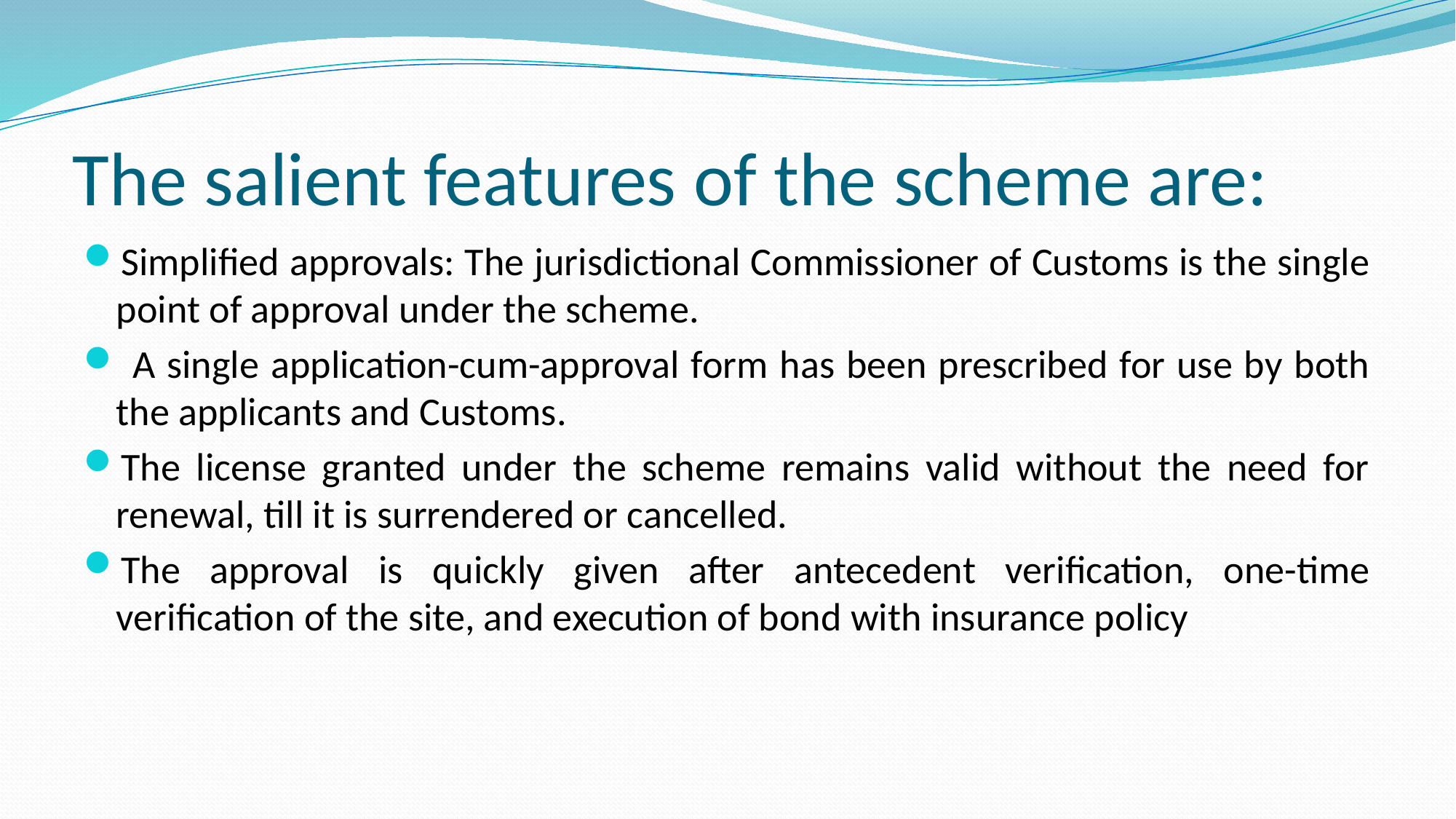

# The salient features of the scheme are:
Simplified approvals: The jurisdictional Commissioner of Customs is the single point of approval under the scheme.
 A single application-cum-approval form has been prescribed for use by both the applicants and Customs.
The license granted under the scheme remains valid without the need for renewal, till it is surrendered or cancelled.
The approval is quickly given after antecedent verification, one-time verification of the site, and execution of bond with insurance policy